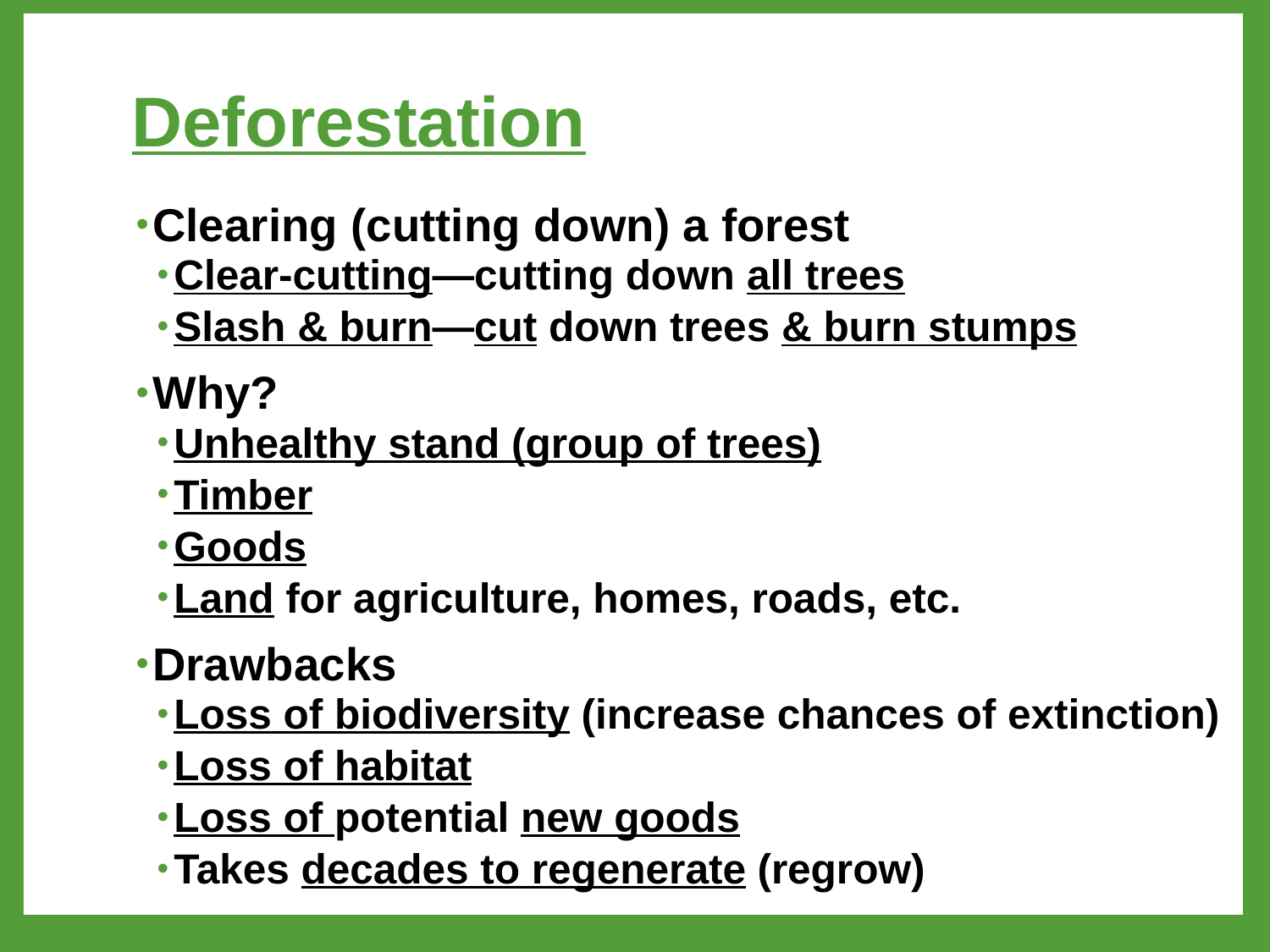

# Deforestation
Clearing (cutting down) a forest
Clear-cutting—cutting down all trees
Slash & burn—cut down trees & burn stumps
Why?
Unhealthy stand (group of trees)
Timber
Goods
Land for agriculture, homes, roads, etc.
Drawbacks
Loss of biodiversity (increase chances of extinction)
Loss of habitat
Loss of potential new goods
Takes decades to regenerate (regrow)